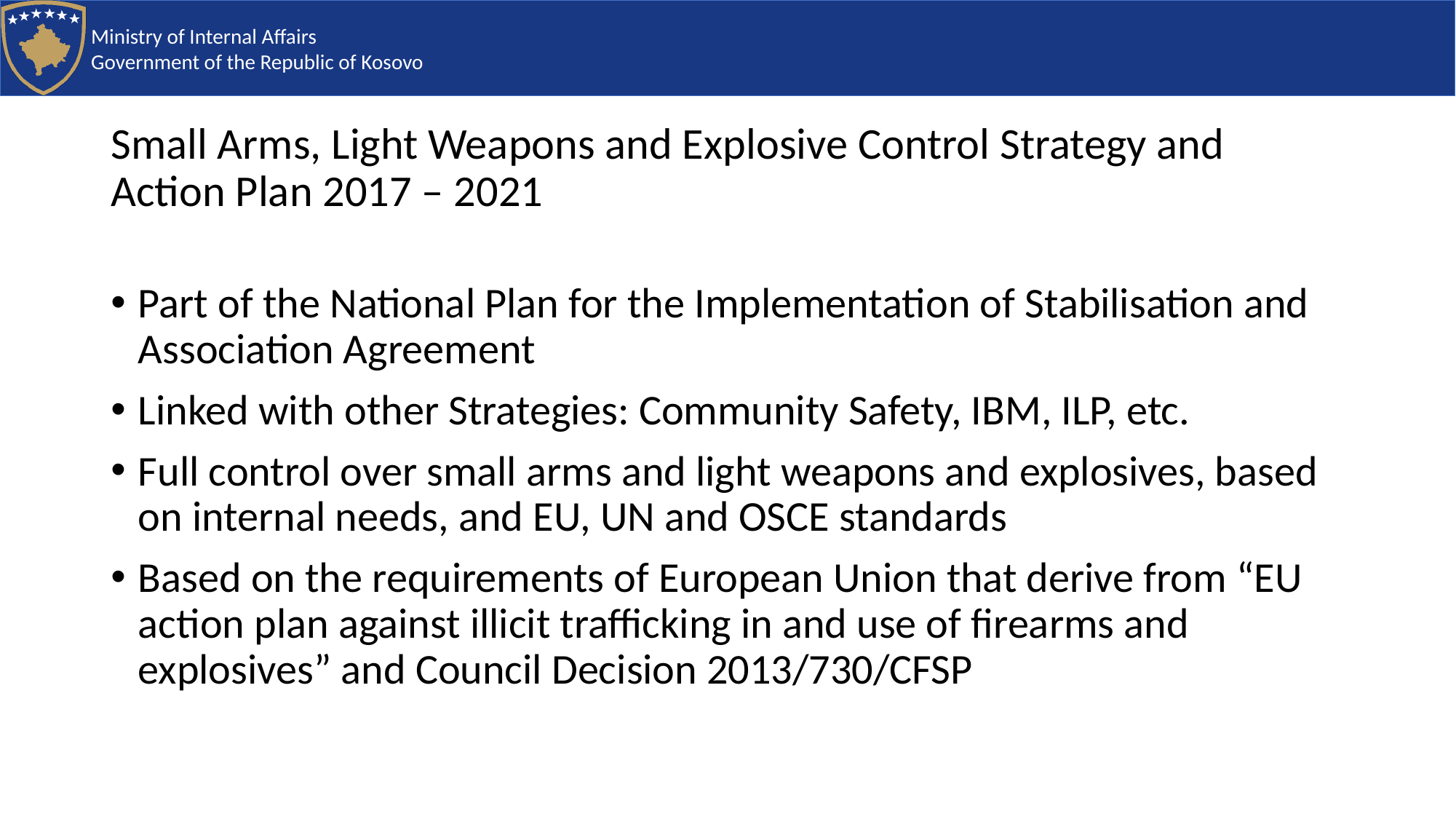

# Small Arms, Light Weapons and Explosive Control Strategy and Action Plan 2017 – 2021
Part of the National Plan for the Implementation of Stabilisation and Association Agreement
Linked with other Strategies: Community Safety, IBM, ILP, etc.
Full control over small arms and light weapons and explosives, based on internal needs, and EU, UN and OSCE standards
Based on the requirements of European Union that derive from “EU action plan against illicit trafficking in and use of firearms and explosives” and Council Decision 2013/730/CFSP